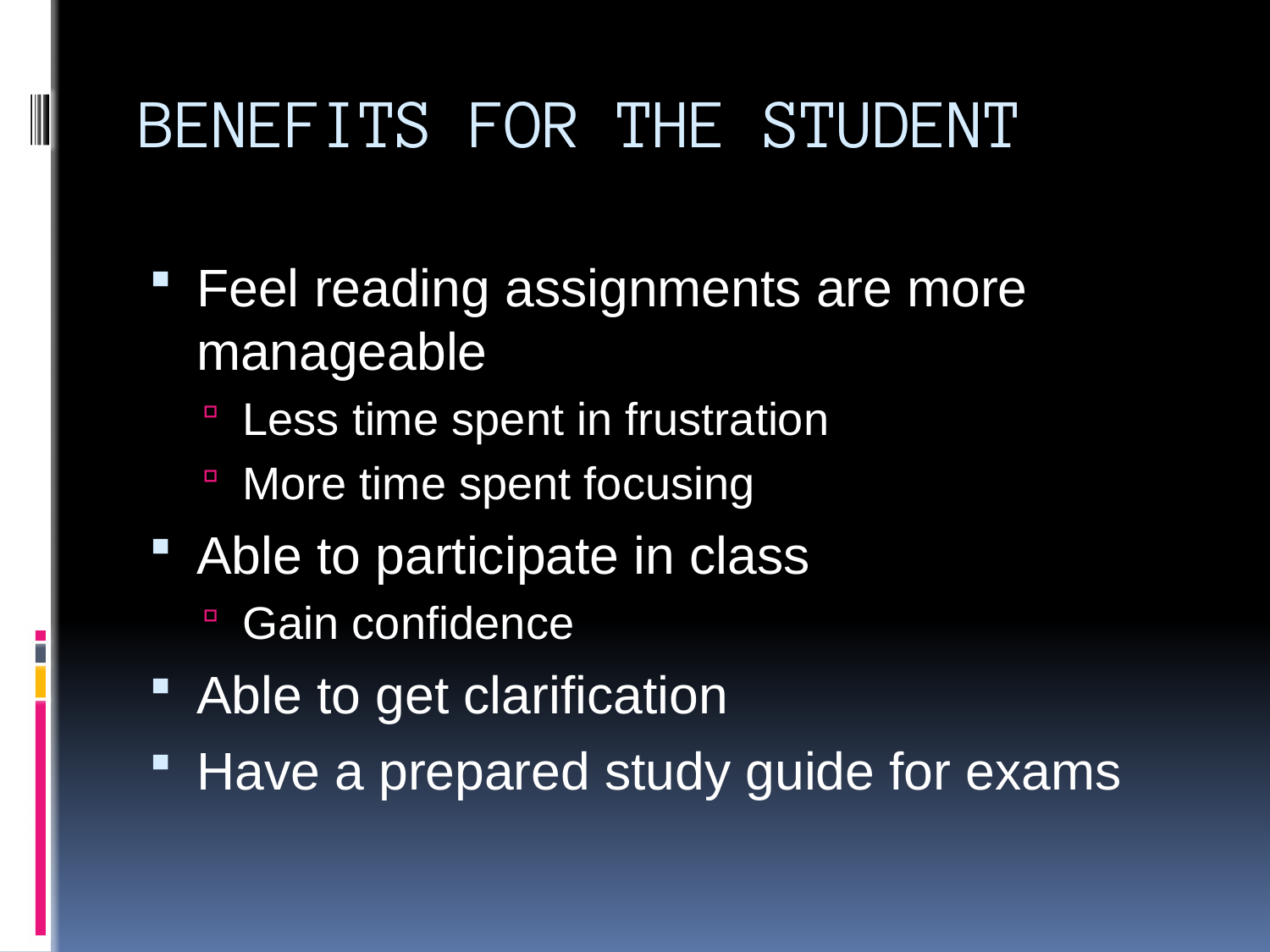

# BENEFITS FOR THE STUDENT
Feel reading assignments are more manageable
Less time spent in frustration
More time spent focusing
Able to participate in class
Gain confidence
Able to get clarification
Have a prepared study guide for exams